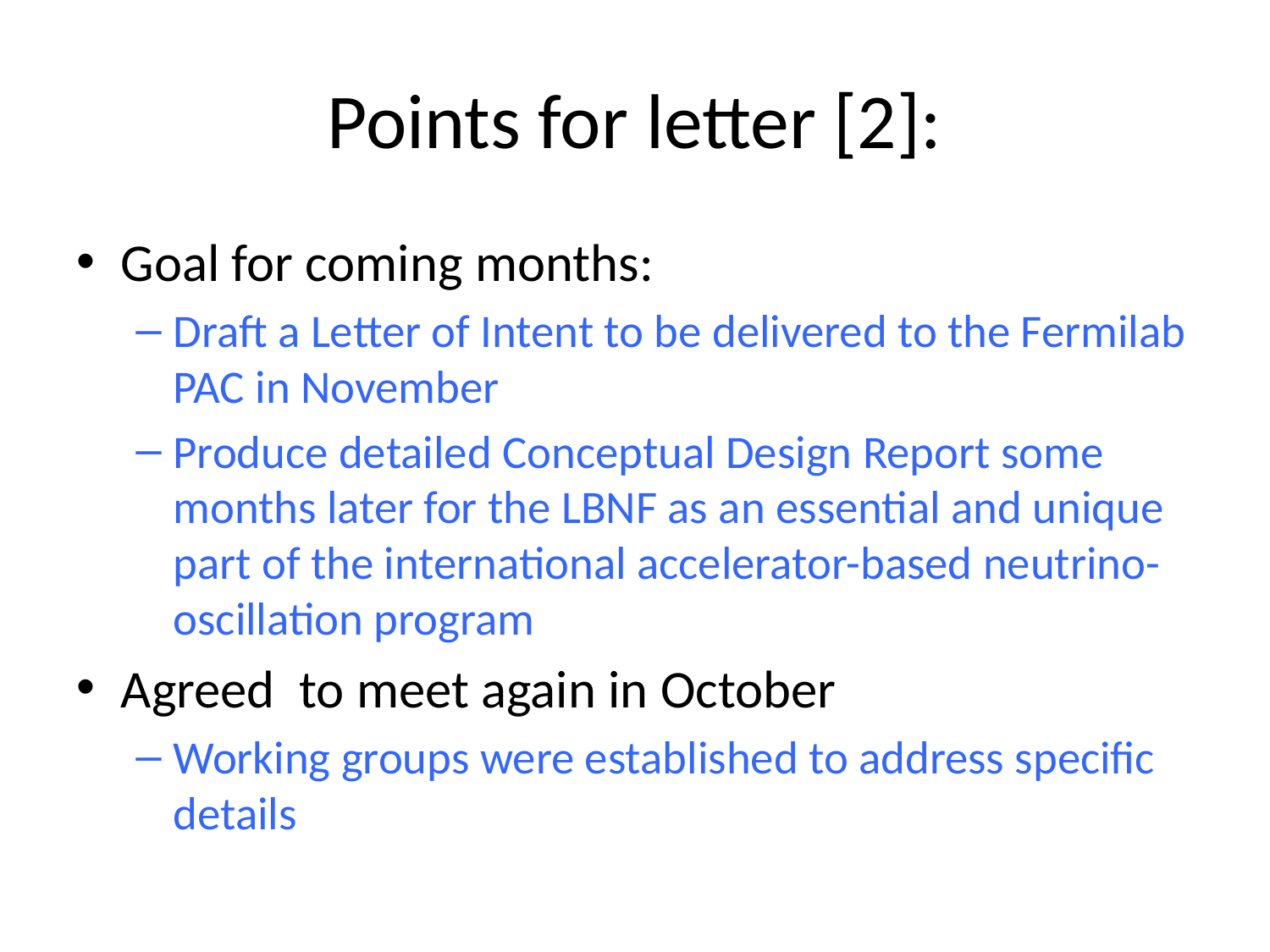

# Points for letter [2]:
Goal for coming months:
Draft a Letter of Intent to be delivered to the Fermilab PAC in November
Produce detailed Conceptual Design Report some months later for the LBNF as an essential and unique part of the international accelerator-based neutrino-oscillation program
Agreed  to meet again in October
Working groups were established to address specific details